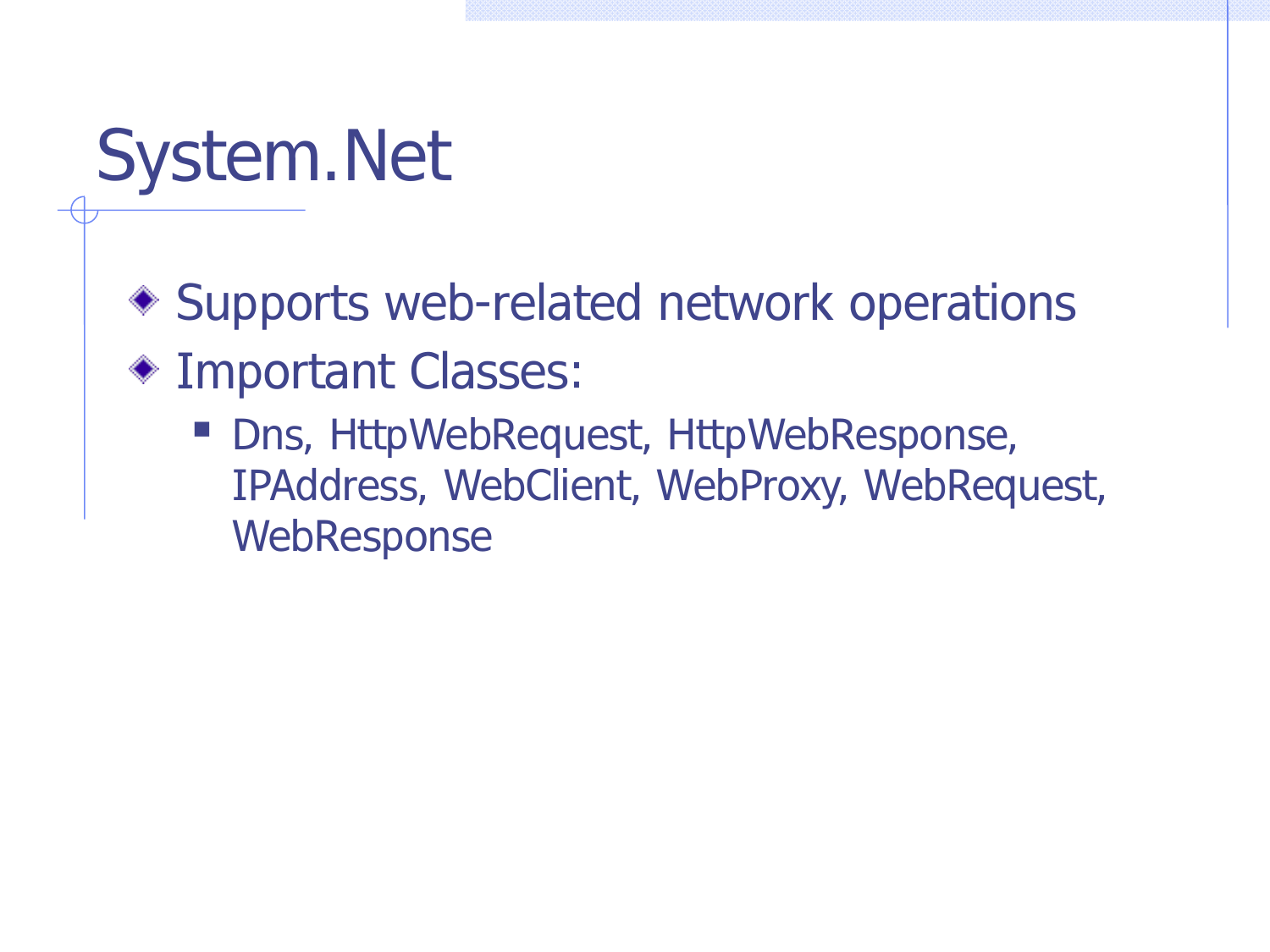

# System.Net
Supports web-related network operations
Important Classes:
Dns, HttpWebRequest, HttpWebResponse, IPAddress, WebClient, WebProxy, WebRequest, WebResponse